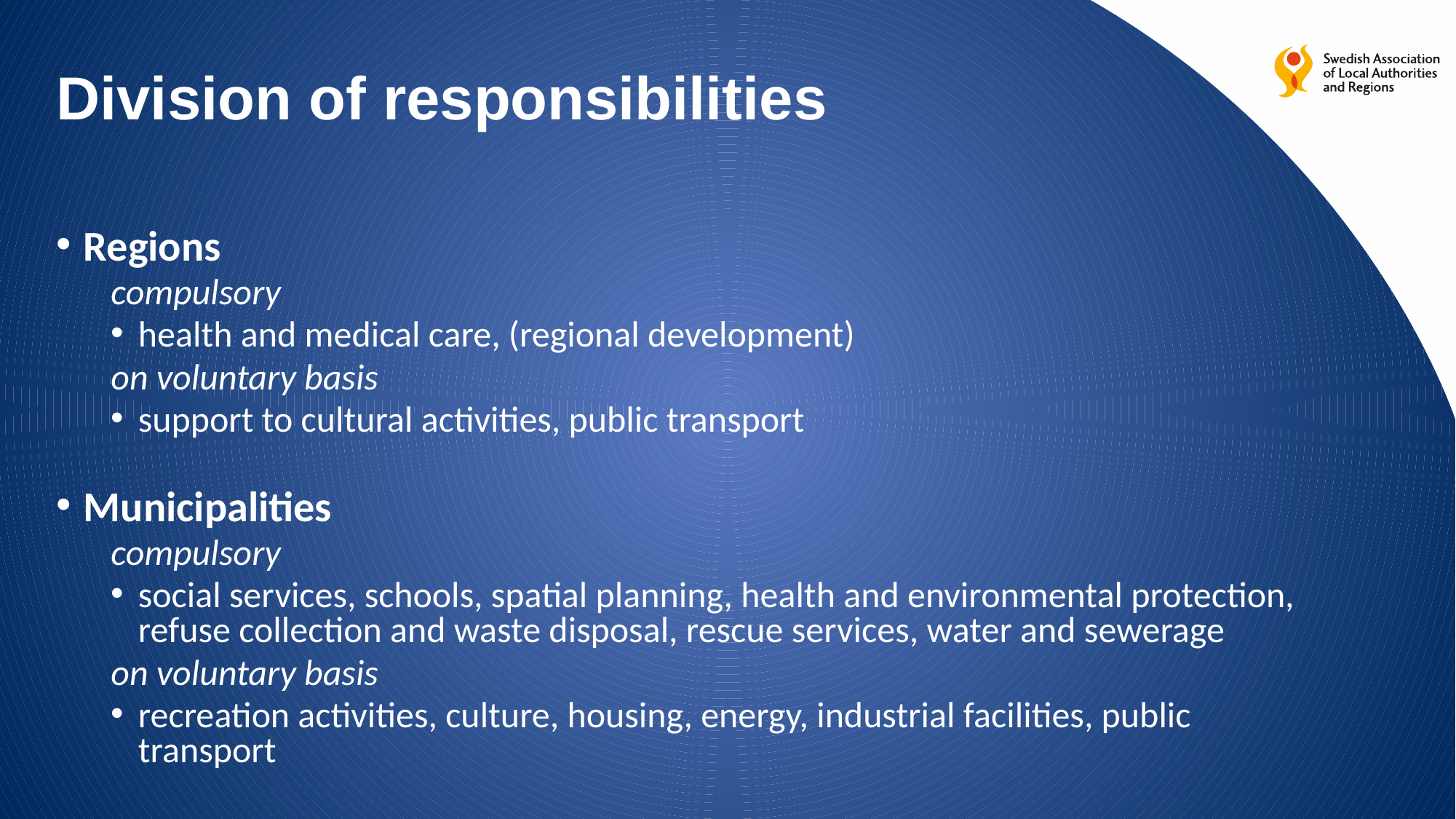

# Division of responsibilities
Regions
compulsory
health and medical care, (regional development)
on voluntary basis
support to cultural activities, public transport
Municipalities
compulsory
social services, schools, spatial planning, health and environmental protection, refuse collection and waste disposal, rescue services, water and sewerage
on voluntary basis
recreation activities, culture, housing, energy, industrial facilities, public transport